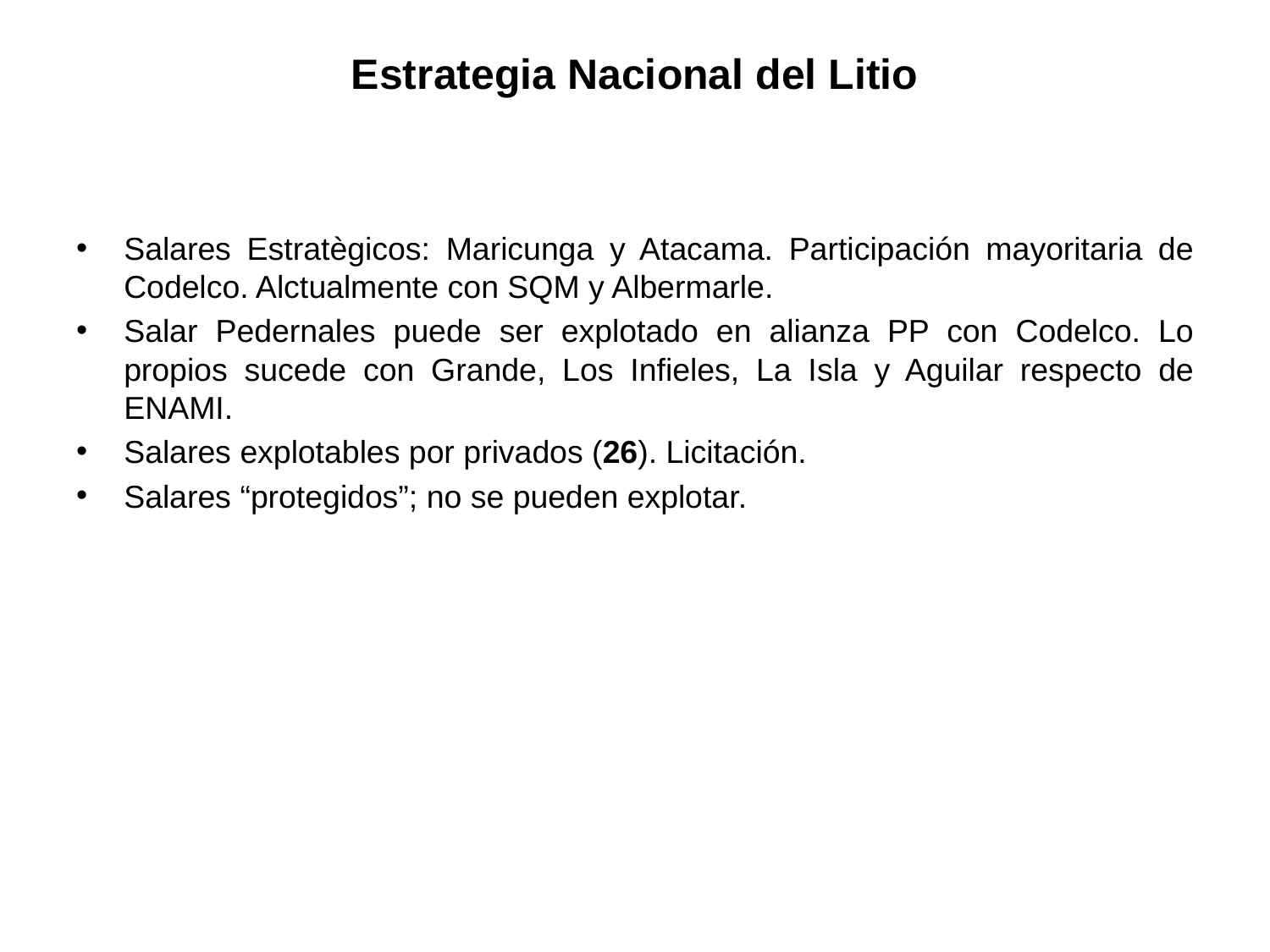

# Estrategia Nacional del Litio
Salares Estratègicos: Maricunga y Atacama. Participación mayoritaria de Codelco. Alctualmente con SQM y Albermarle.
Salar Pedernales puede ser explotado en alianza PP con Codelco. Lo propios sucede con Grande, Los Infieles, La Isla y Aguilar respecto de ENAMI.
Salares explotables por privados (26). Licitación.
Salares “protegidos”; no se pueden explotar.